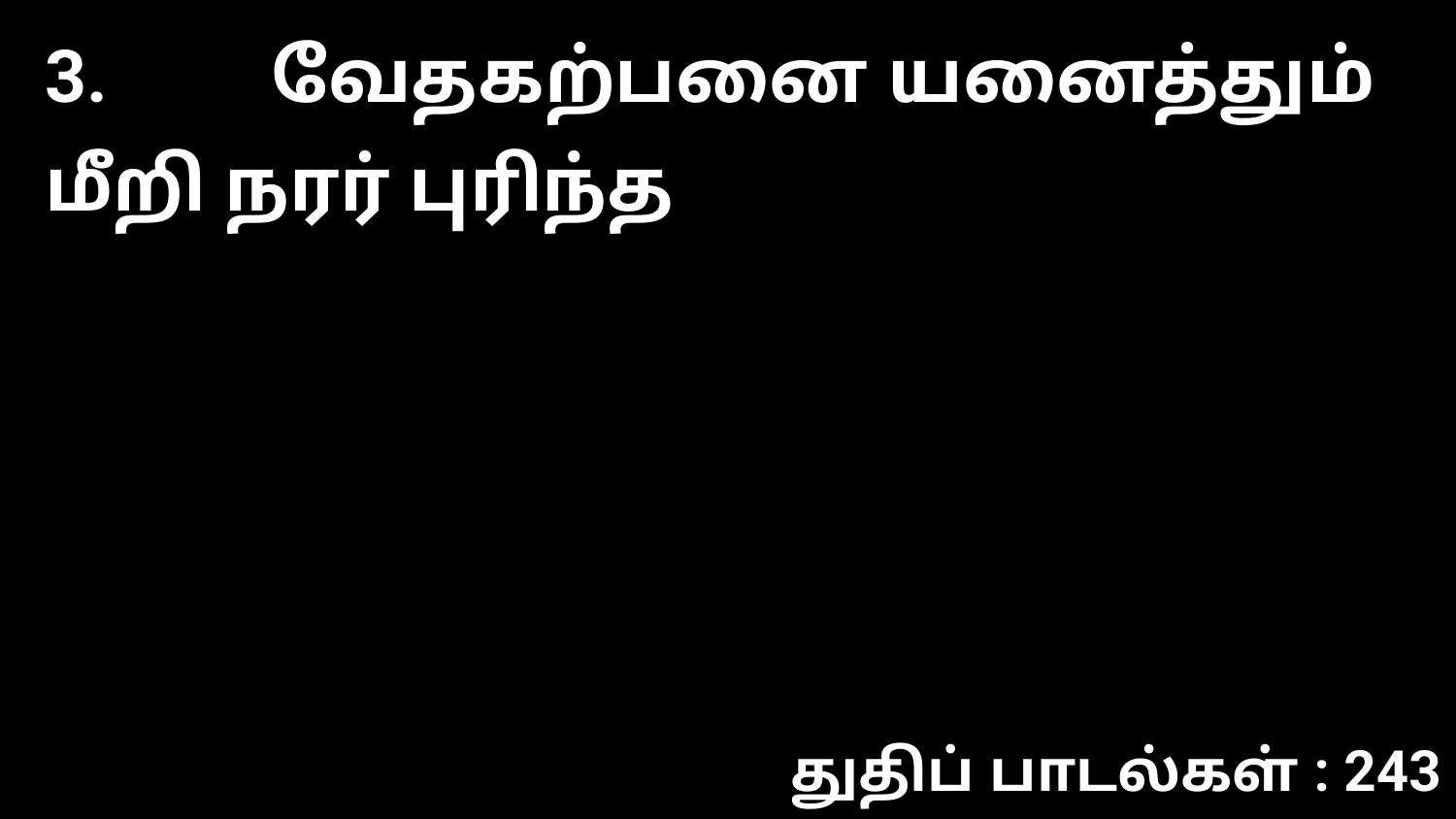

3.         வேதகற்பனை யனைத்தும் மீறி நரர் புரிந்த
துதிப் பாடல்கள் : 243